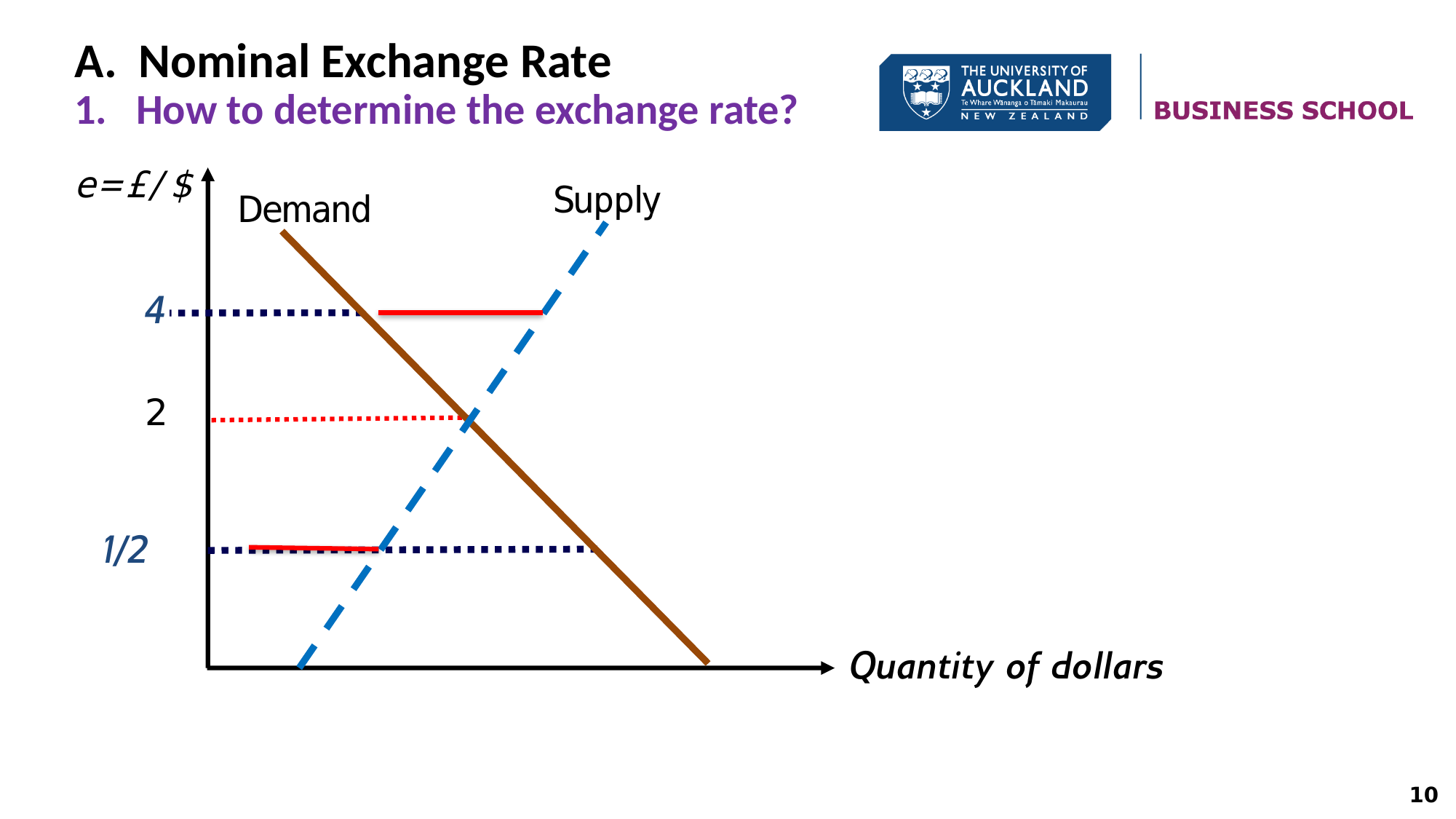

A.  Nominal Exchange Rate
1.   How to determine the exchange rate?
e=£/$

Supply
Demand
4

2

1/2

Quantity of dollars

10